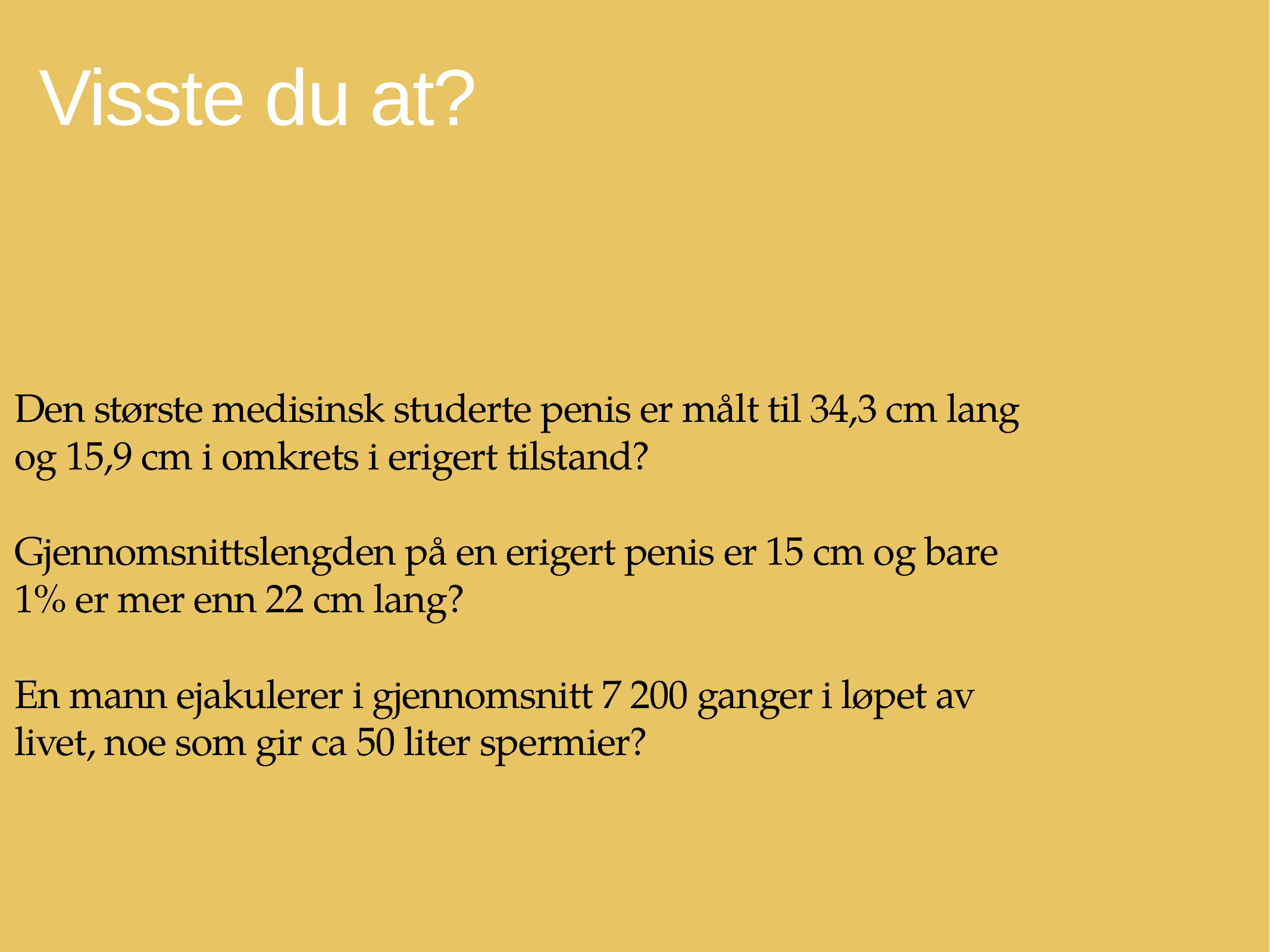

Visste du at?
Den største medisinsk studerte penis er målt til 34,3 cm lang og 15,9 cm i omkrets i erigert tilstand?

Gjennomsnittslengden på en erigert penis er 15 cm og bare 1% er mer enn 22 cm lang?

En mann ejakulerer i gjennomsnitt 7 200 ganger i løpet av livet, noe som gir ca 50 liter spermier?